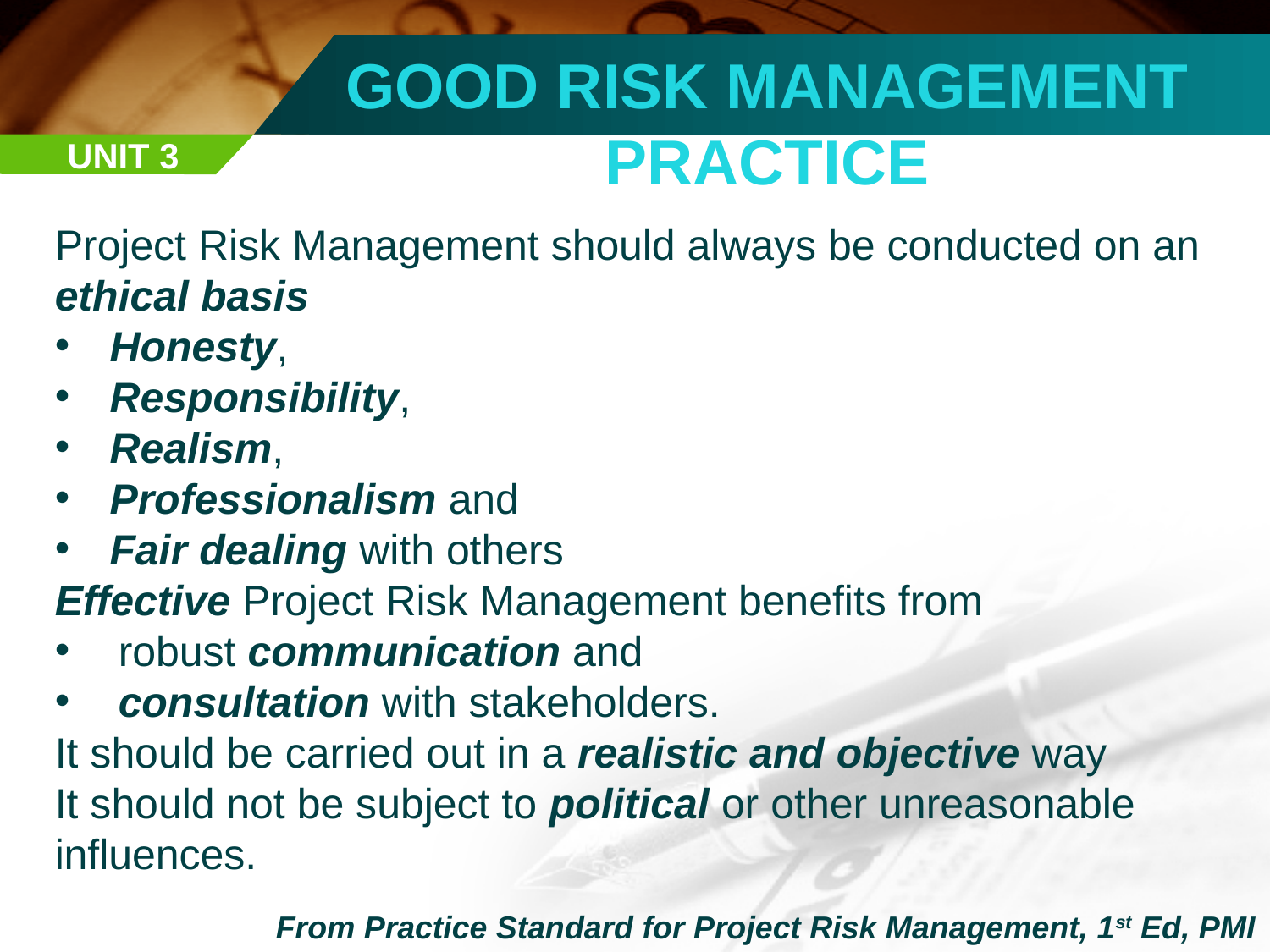

GOOD RISK MANAGEMENT PRACTICE
UNIT 3
Project Risk Management should always be conducted on an ethical basis
Honesty,
Responsibility,
Realism,
Professionalism and
Fair dealing with others
Effective Project Risk Management benefits from
robust communication and
consultation with stakeholders.
It should be carried out in a realistic and objective way
It should not be subject to political or other unreasonable influences.
From Practice Standard for Project Risk Management, 1st Ed, PMI